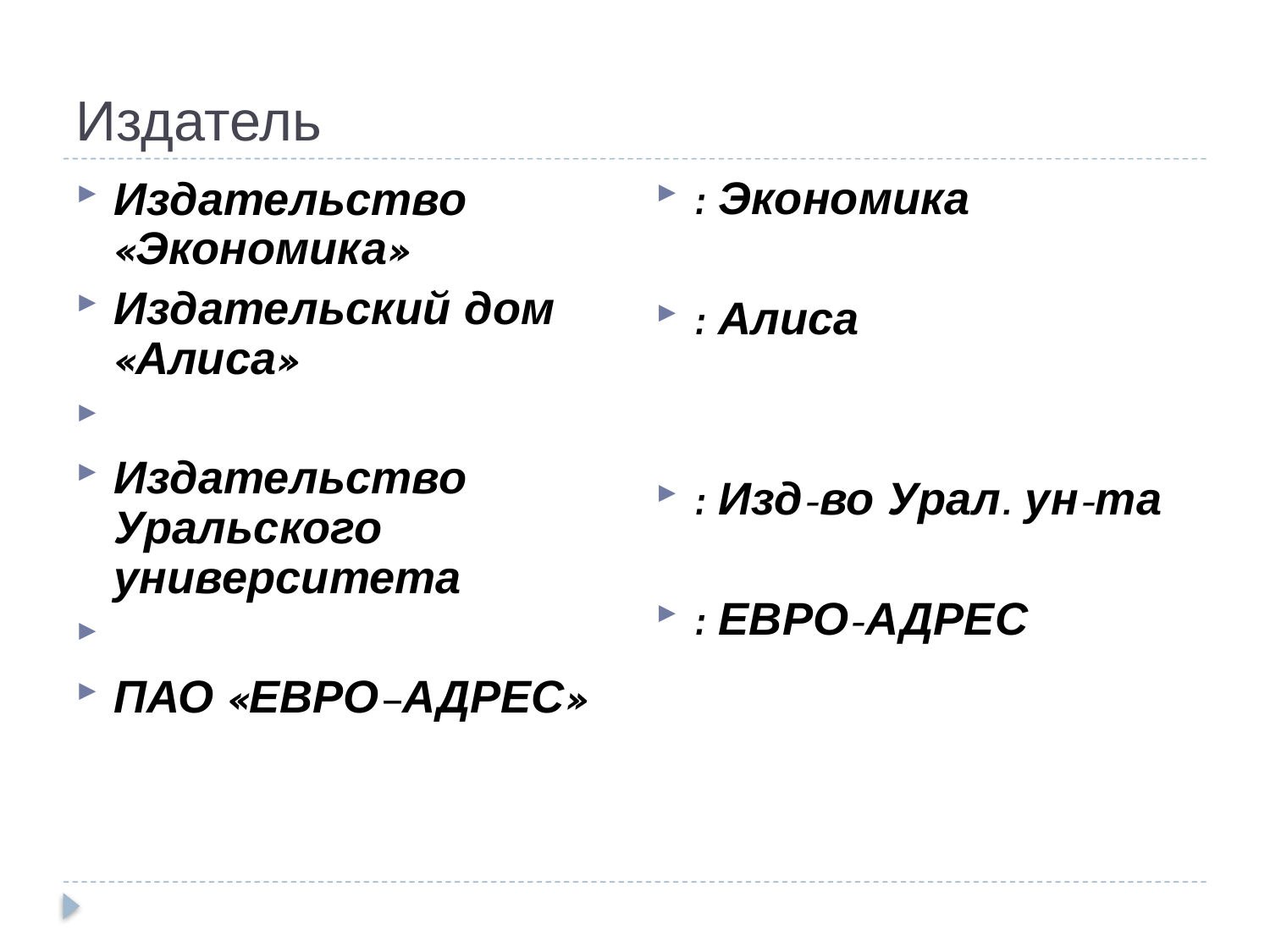

# Издатель
: Экономика

: Алиса

: Изд-во Урал. ун-та

: ЕВРО-АДРЕС

Издательство «Экономика»
Издательский дом «Алиса»

Издательство Уральского университета

ПАО «ЕВРО–АДРЕС»